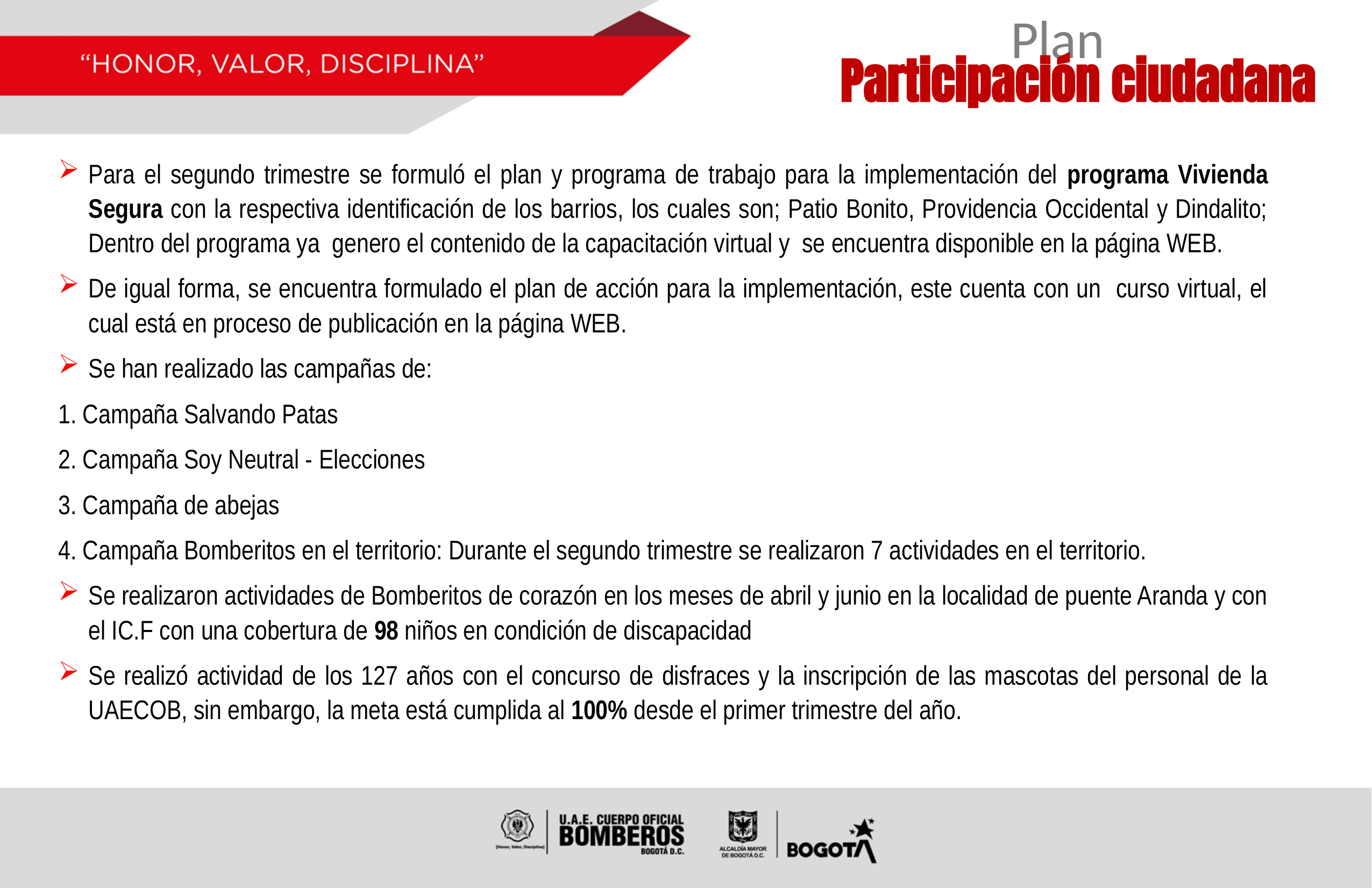

Plan
Participación ciudadana

Para el segundo trimestre se formuló el plan y programa de trabajo para la implementación del programa Vivienda Segura con la respectiva identificación de los barrios, los cuales son; Patio Bonito, Providencia Occidental y Dindalito; Dentro del programa ya  genero el contenido de la capacitación virtual y  se encuentra disponible en la página WEB.
De igual forma, se encuentra formulado el plan de acción para la implementación, este cuenta con un  curso virtual, el cual está en proceso de publicación en la página WEB.
Se han realizado las campañas de:
1. Campaña Salvando Patas
2. Campaña Soy Neutral - Elecciones
3. Campaña de abejas
4. Campaña Bomberitos en el territorio: Durante el segundo trimestre se realizaron 7 actividades en el territorio.
Se realizaron actividades de Bomberitos de corazón en los meses de abril y junio en la localidad de puente Aranda y con el IC.F con una cobertura de 98 niños en condición de discapacidad
Se realizó actividad de los 127 años con el concurso de disfraces y la inscripción de las mascotas del personal de la UAECOB, sin embargo, la meta está cumplida al 100% desde el primer trimestre del año.